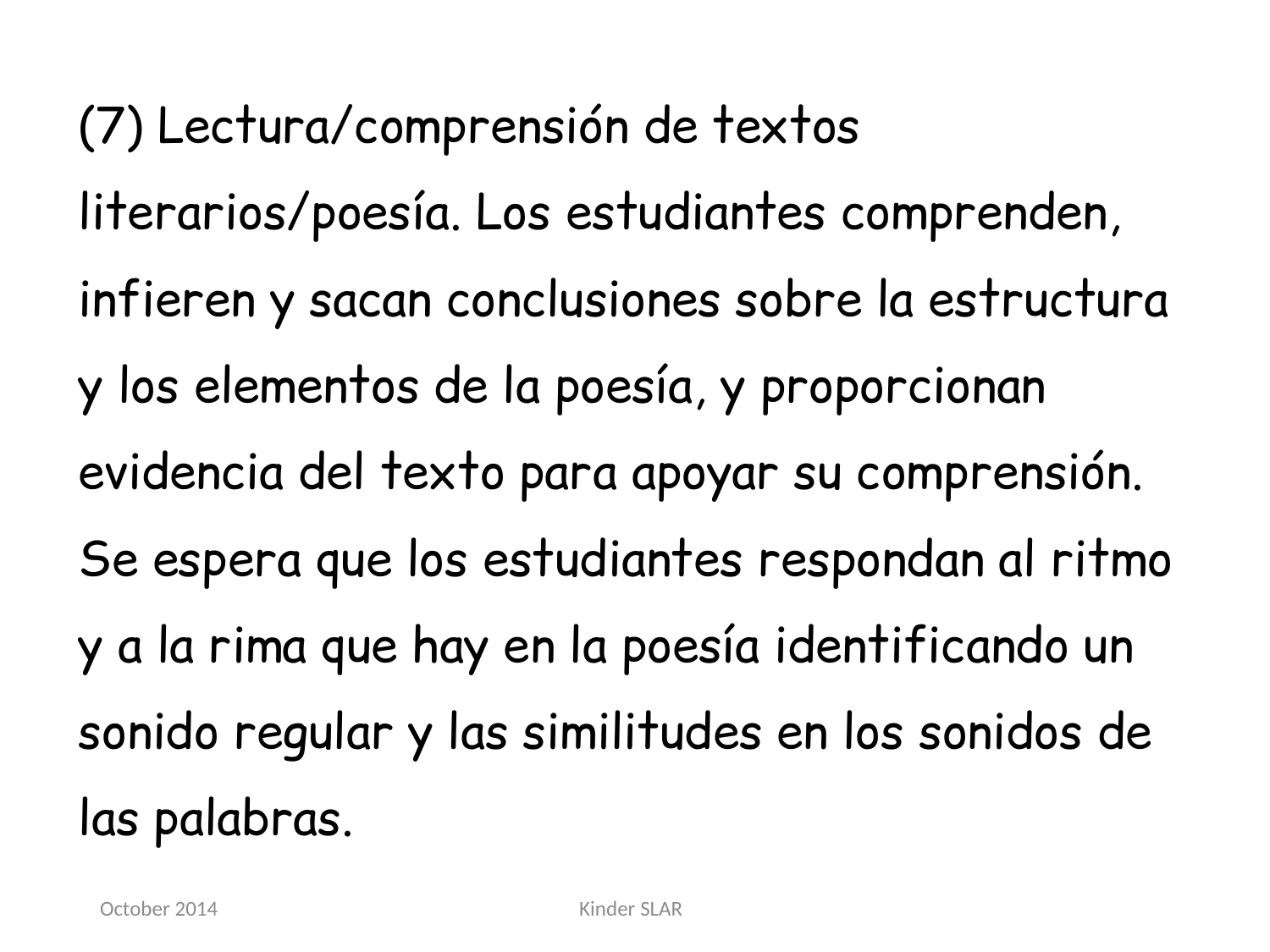

(7) Lectura/comprensión de textos literarios/poesía. Los estudiantes comprenden, infieren y sacan conclusiones sobre la estructura y los elementos de la poesía, y proporcionan evidencia del texto para apoyar su comprensión. Se espera que los estudiantes respondan al ritmo y a la rima que hay en la poesía identificando un sonido regular y las similitudes en los sonidos de las palabras.
October 2014
Kinder SLAR